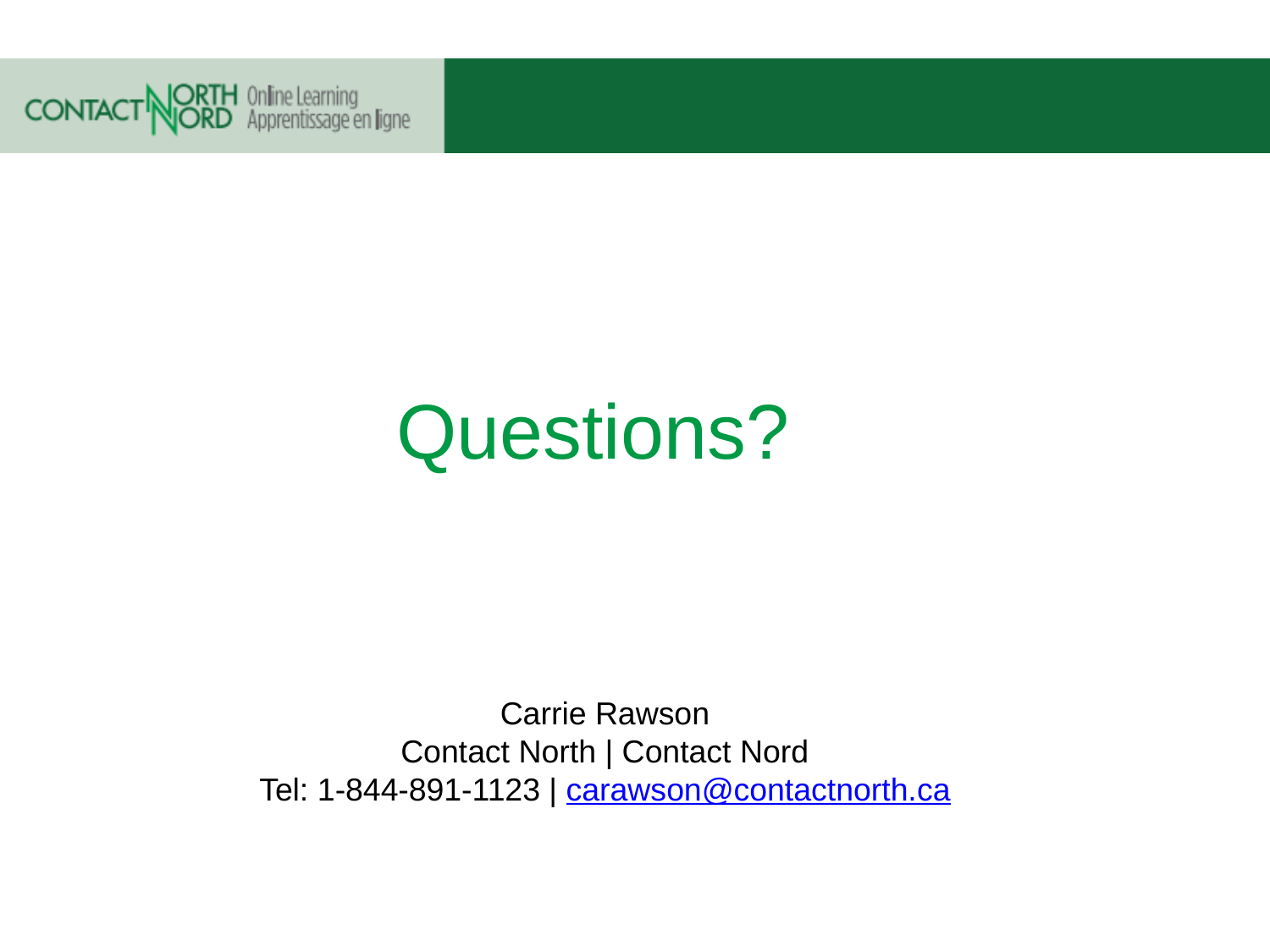

Questions?
# Carrie Rawson Contact North | Contact Nord Tel: 1-844-891-1123 | carawson@contactnorth.ca